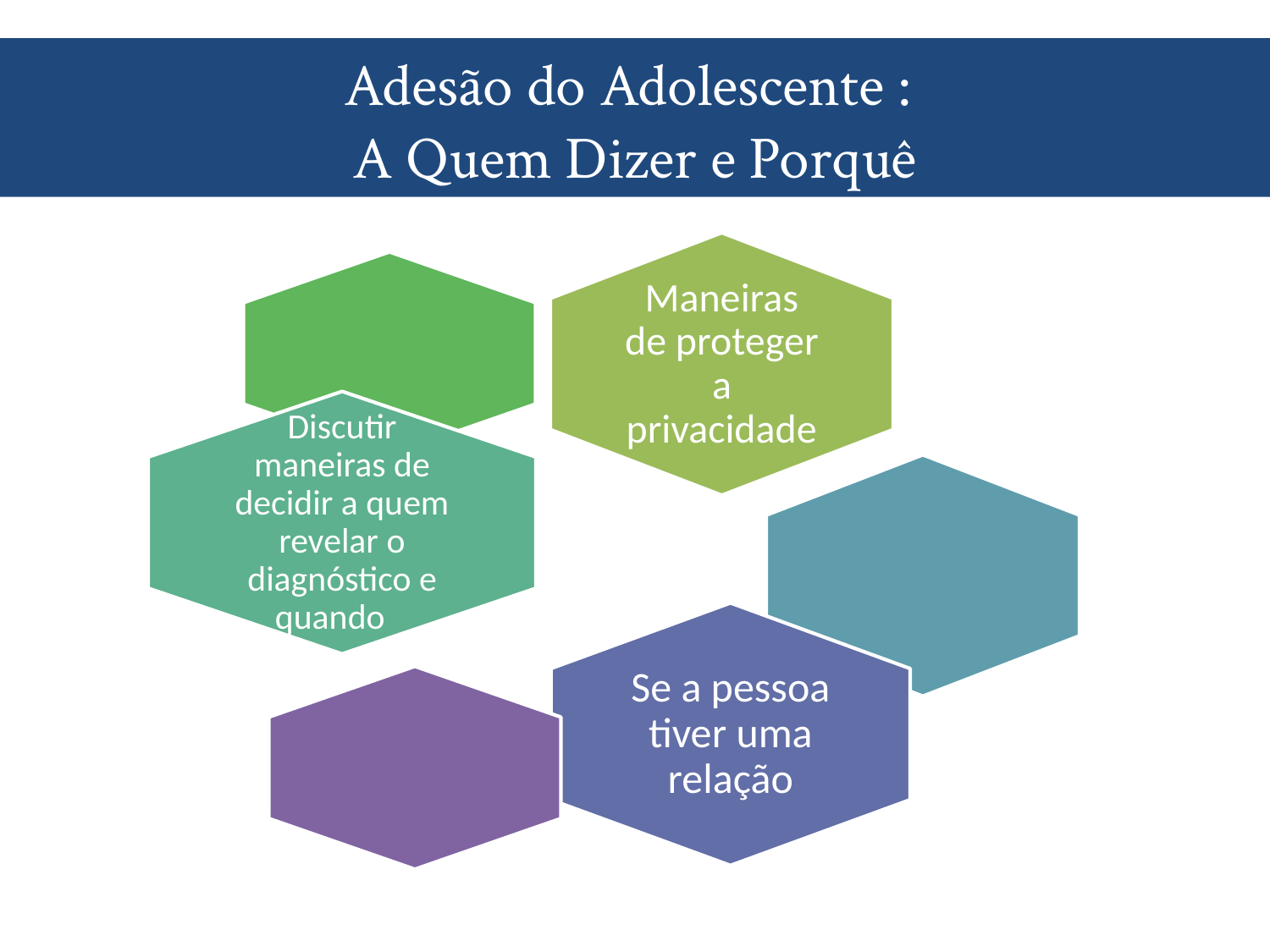

# Adesão do Adolescente : A Quem Dizer e Porquê
Maneiras de proteger a privacidade

Discutir maneiras de decidir a quem revelar o diagnóstico e quando

Se a pessoa tiver uma relação